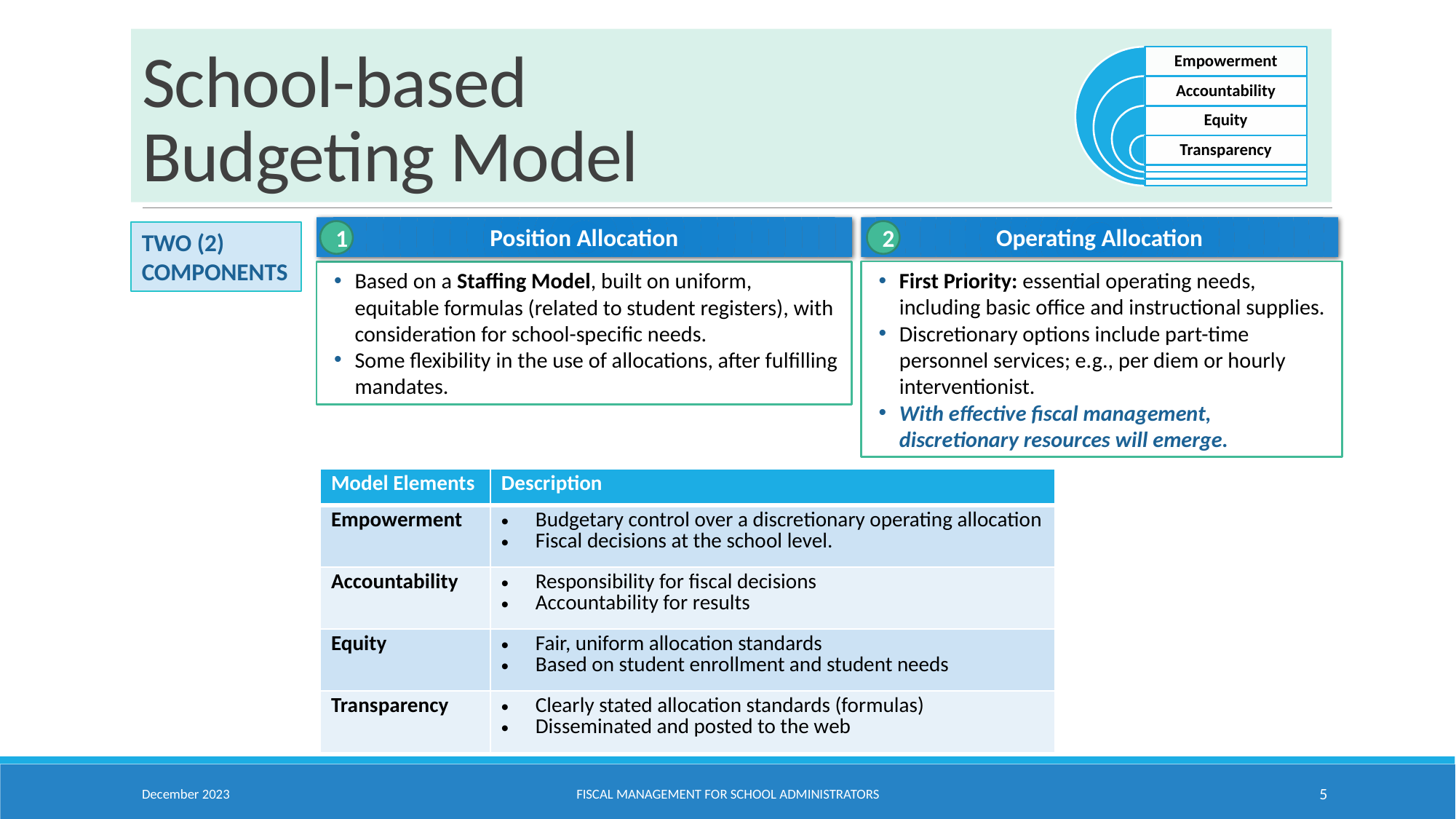

Empowerment
Accountability
Equity
Transparency
# School-based Budgeting Model
Position Allocation
Operating Allocation
1
2
TWO (2)
COMPONENTS
First Priority: essential operating needs, including basic office and instructional supplies.
Discretionary options include part-time personnel services; e.g., per diem or hourly interventionist.
With effective fiscal management, discretionary resources will emerge.
Based on a Staffing Model, built on uniform, equitable formulas (related to student registers), with consideration for school-specific needs.
Some flexibility in the use of allocations, after fulfilling mandates.
| Model Elements | Description |
| --- | --- |
| Empowerment | Budgetary control over a discretionary operating allocation Fiscal decisions at the school level. |
| Accountability | Responsibility for fiscal decisions Accountability for results |
| Equity | Fair, uniform allocation standards Based on student enrollment and student needs |
| Transparency | Clearly stated allocation standards (formulas) Disseminated and posted to the web |
December 2023
Fiscal Management for School Administrators
5